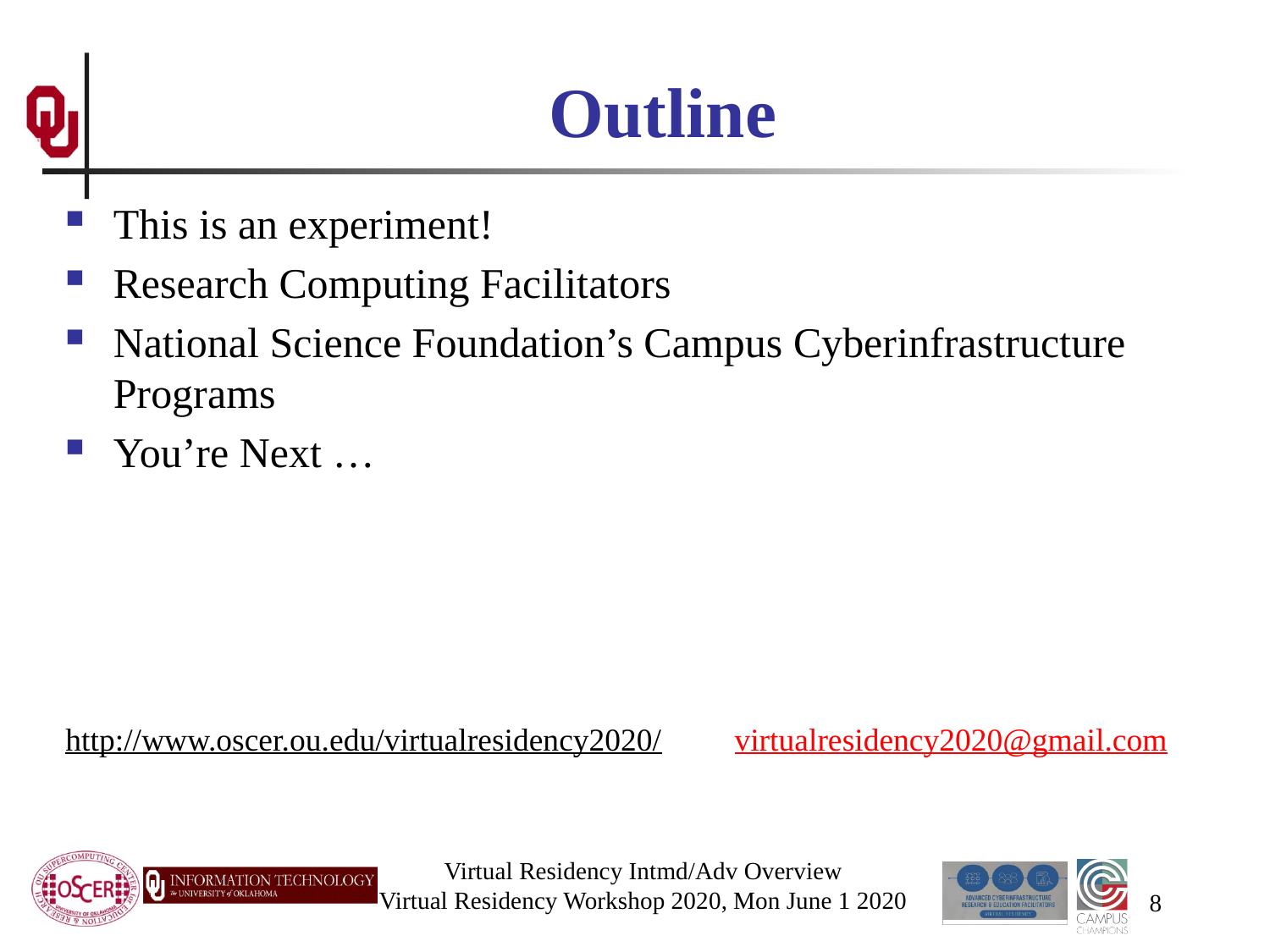

# Outline
This is an experiment!
Research Computing Facilitators
National Science Foundation’s Campus Cyberinfrastructure Programs
You’re Next …

http://www.oscer.ou.edu/virtualresidency2020/         virtualresidency2020@gmail.com

Virtual Residency Intmd/Adv Overview
Virtual Residency Workshop 2020, Mon June 1 2020
8